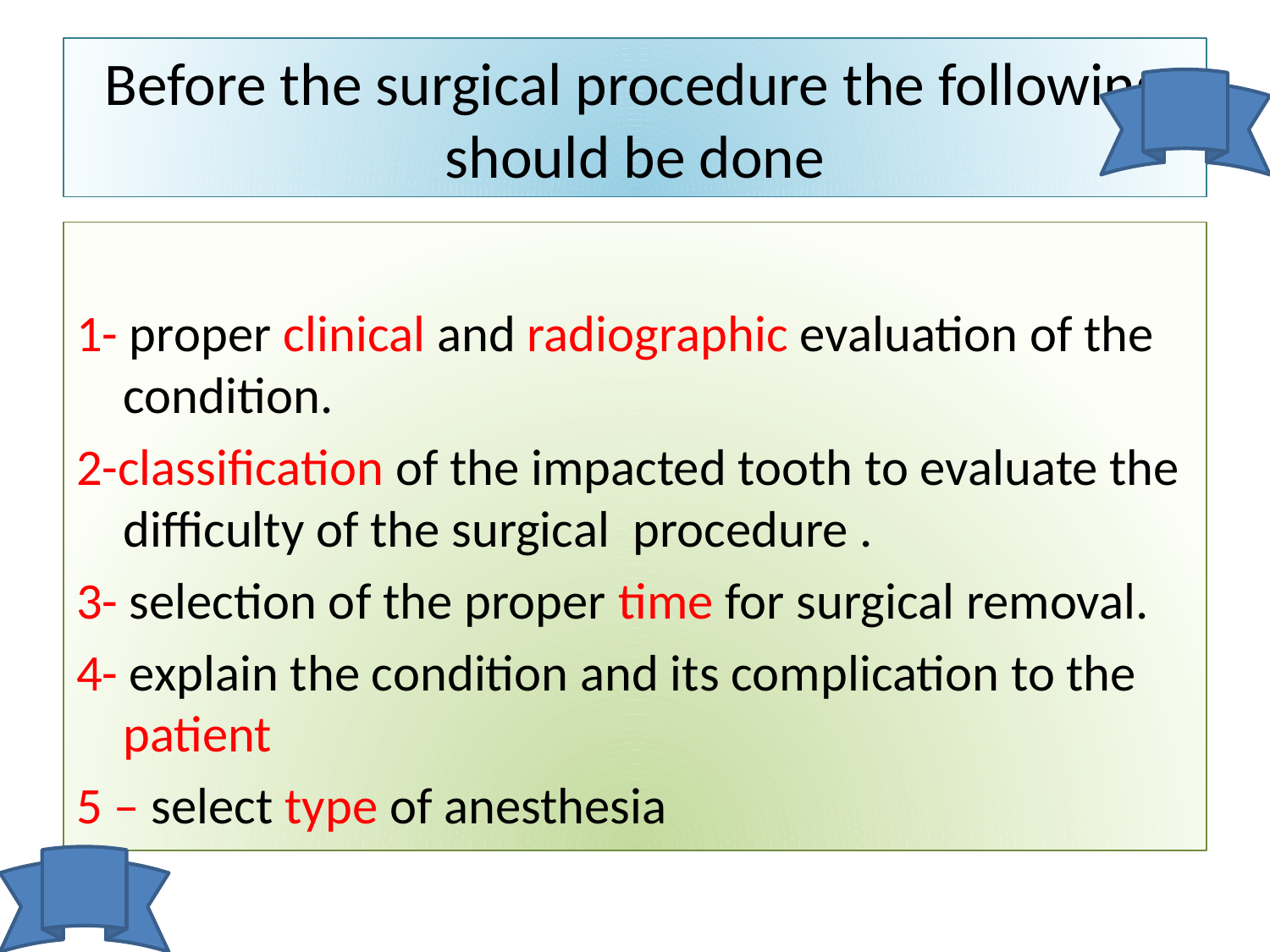

# Before the surgical procedure the following should be done

1- proper clinical and radiographic evaluation of the condition.
2-classification of the impacted tooth to evaluate the difficulty of the surgical  procedure .
3- selection of the proper time for surgical removal.
4- explain the condition and its complication to the patient
5 – select type of anesthesia